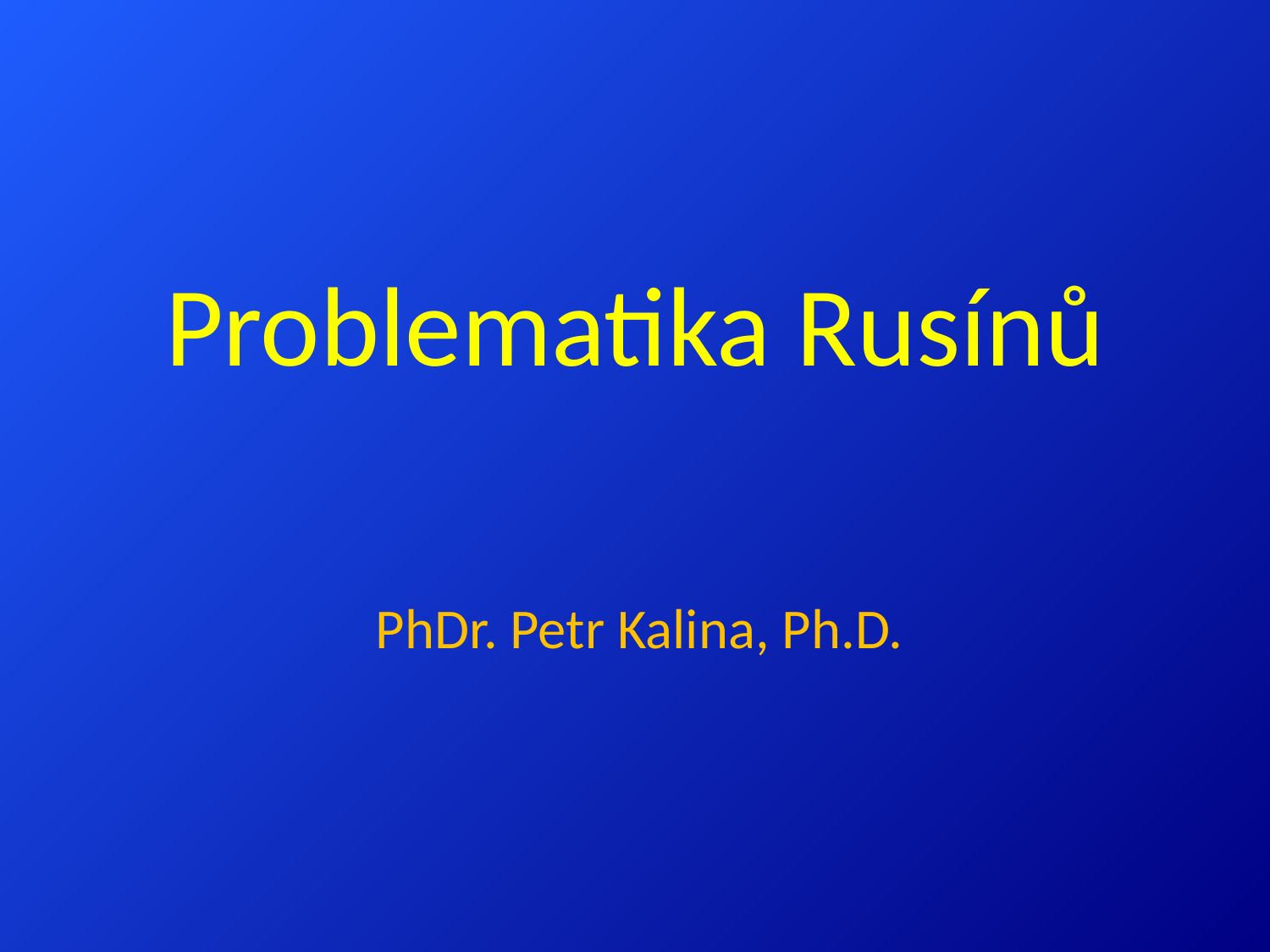

# Problematika Rusínů
PhDr. Petr Kalina, Ph.D.